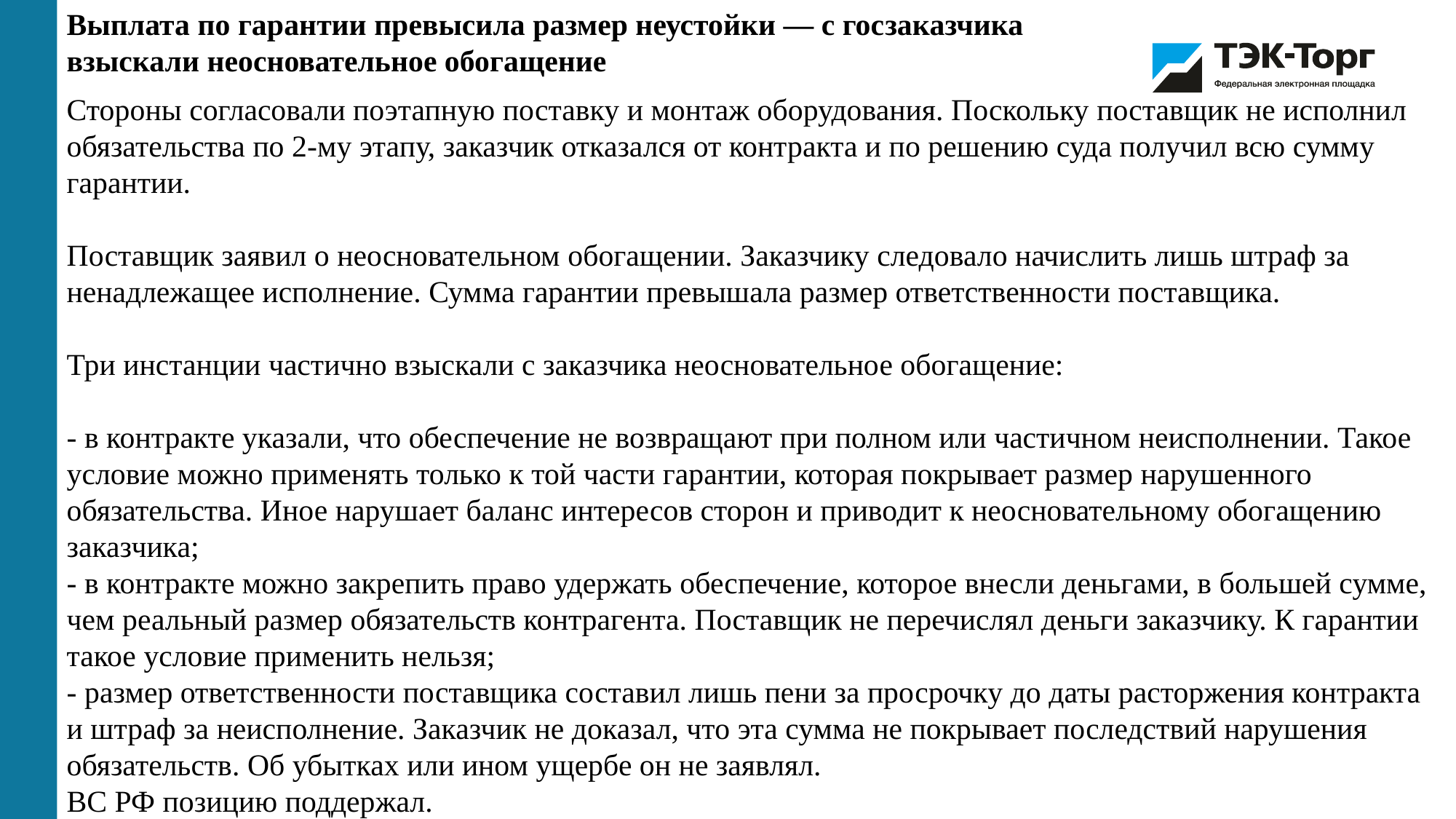

Выплата по гарантии превысила размер неустойки — с госзаказчика взыскали неосновательное обогащение
Стороны согласовали поэтапную поставку и монтаж оборудования. Поскольку поставщик не исполнил обязательства по 2-му этапу, заказчик отказался от контракта и по решению суда получил всю сумму гарантии.

Поставщик заявил о неосновательном обогащении. Заказчику следовало начислить лишь штраф за ненадлежащее исполнение. Сумма гарантии превышала размер ответственности поставщика.

Три инстанции частично взыскали с заказчика неосновательное обогащение:

- в контракте указали, что обеспечение не возвращают при полном или частичном неисполнении. Такое условие можно применять только к той части гарантии, которая покрывает размер нарушенного обязательства. Иное нарушает баланс интересов сторон и приводит к неосновательному обогащению заказчика;
- в контракте можно закрепить право удержать обеспечение, которое внесли деньгами, в большей сумме, чем реальный размер обязательств контрагента. Поставщик не перечислял деньги заказчику. К гарантии такое условие применить нельзя;
- размер ответственности поставщика составил лишь пени за просрочку до даты расторжения контракта и штраф за неисполнение. Заказчик не доказал, что эта сумма не покрывает последствий нарушения обязательств. Об убытках или ином ущербе он не заявлял.
ВС РФ позицию поддержал.